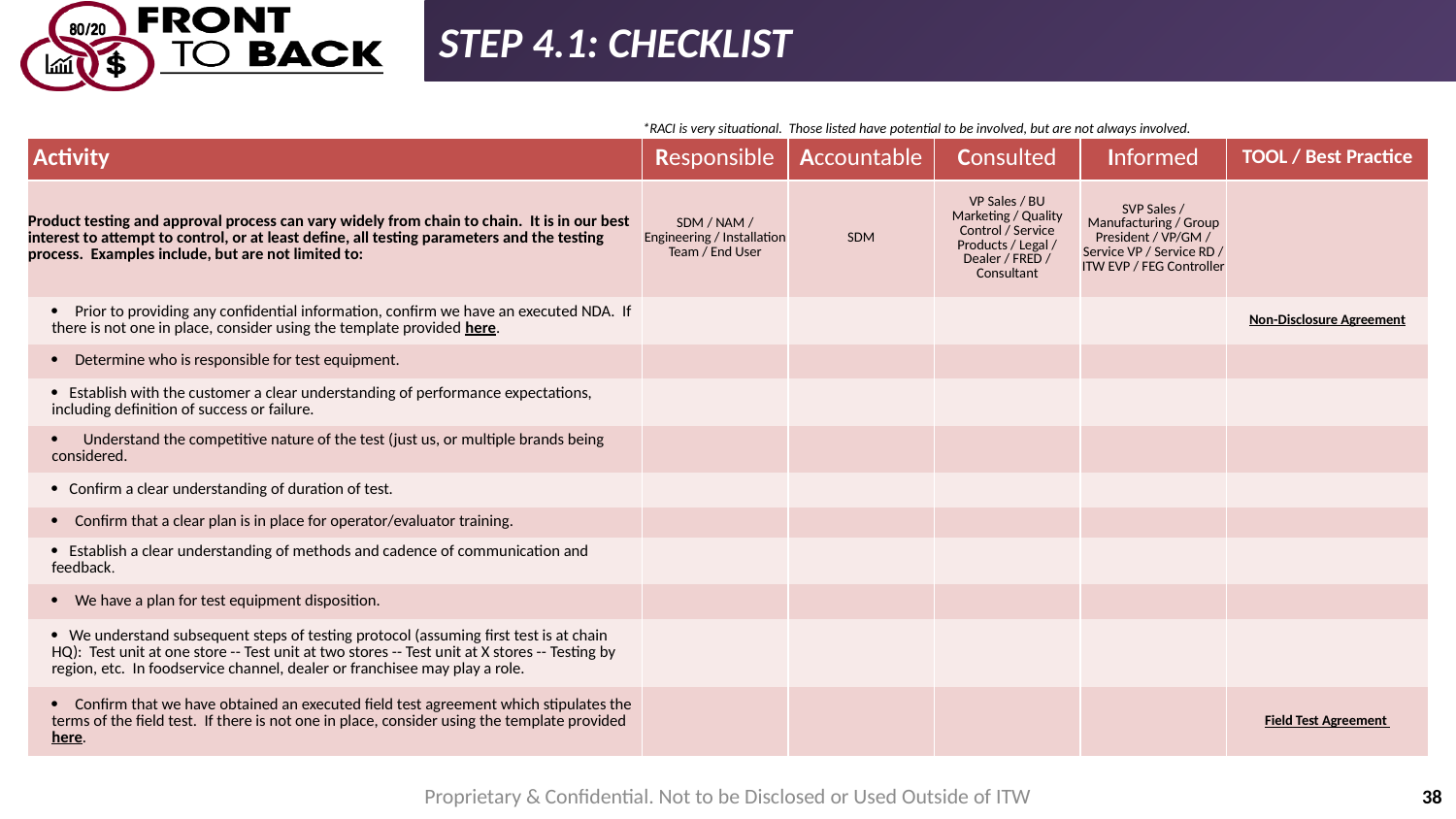

STEP 4.1: CHECKLIST
|  | \*RACI is very situational. Those listed have potential to be involved, but are not always involved. |  |  |  |  |
| --- | --- | --- | --- | --- | --- |
| Activity | Responsible | Accountable | Consulted | Informed | TOOL / Best Practice |
| Product testing and approval process can vary widely from chain to chain. It is in our best interest to attempt to control, or at least define, all testing parameters and the testing process. Examples include, but are not limited to: | SDM / NAM / Engineering / Installation Team / End User | SDM | VP Sales / BU Marketing / Quality Control / Service Products / Legal / Dealer / FRED / Consultant | SVP Sales / Manufacturing / Group President / VP/GM / Service VP / Service RD / ITW EVP / FEG Controller |  |
| Prior to providing any confidential information, confirm we have an executed NDA. If there is not one in place, consider using the template provided here. |  |  |  |  | Non-Disclosure Agreement |
| Determine who is responsible for test equipment. |  |  |  |  |  |
| Establish with the customer a clear understanding of performance expectations, including definition of success or failure. |  |  |  |  |  |
| Understand the competitive nature of the test (just us, or multiple brands being considered. |  |  |  |  |  |
| Confirm a clear understanding of duration of test. |  |  |  |  |  |
| Confirm that a clear plan is in place for operator/evaluator training. |  |  |  |  |  |
| Establish a clear understanding of methods and cadence of communication and feedback. |  |  |  |  |  |
| We have a plan for test equipment disposition. |  |  |  |  |  |
| We understand subsequent steps of testing protocol (assuming first test is at chain HQ): Test unit at one store -- Test unit at two stores -- Test unit at X stores -- Testing by region, etc. In foodservice channel, dealer or franchisee may play a role. |  |  |  |  |  |
| Confirm that we have obtained an executed field test agreement which stipulates the terms of the field test. If there is not one in place, consider using the template provided here. |  |  |  |  | Field Test Agreement |
Proprietary & Confidential. Not to be Disclosed or Used Outside of ITW
38